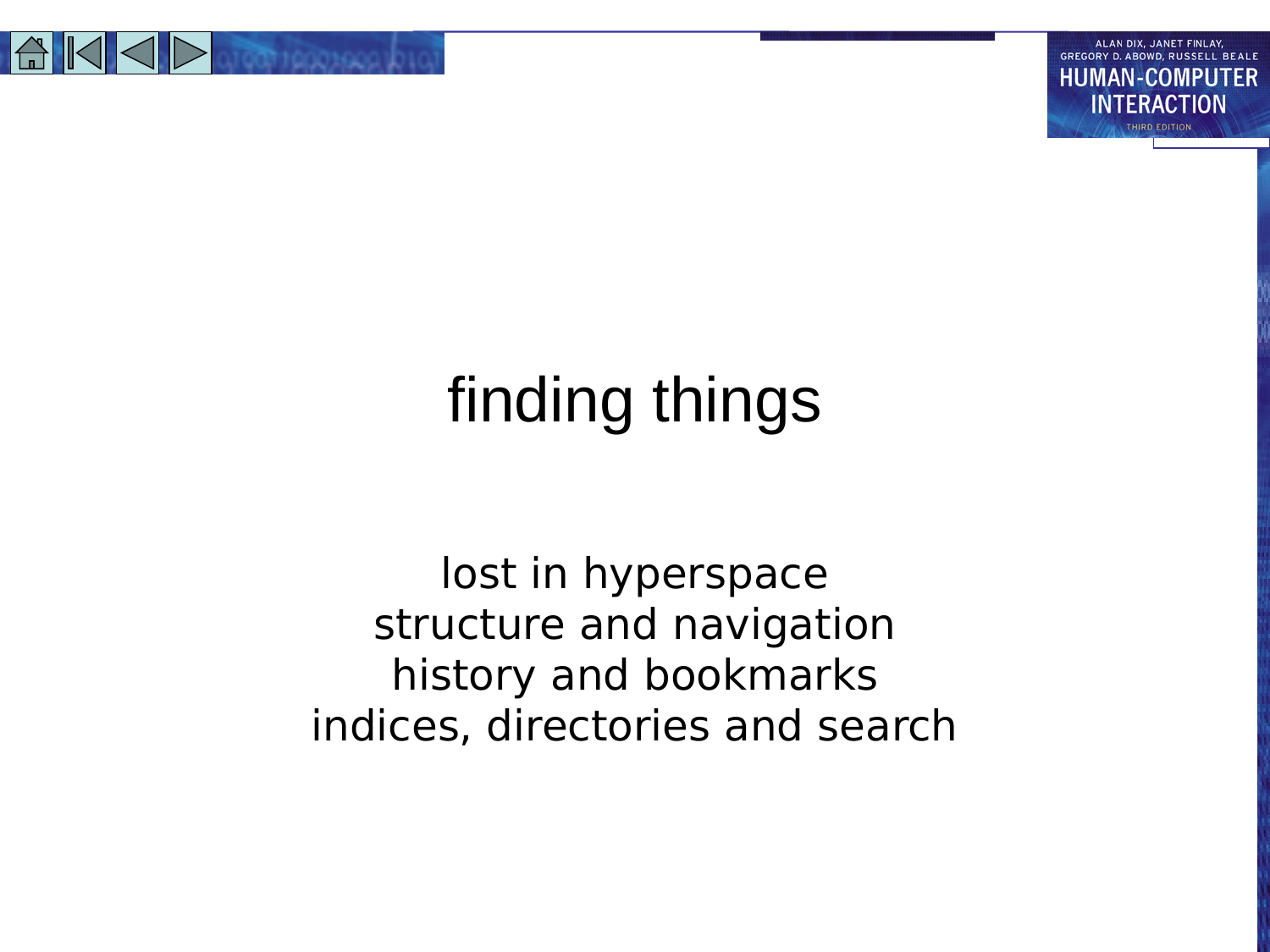

# finding things
lost in hyperspace
structure and navigation
history and bookmarks
indices, directories and search